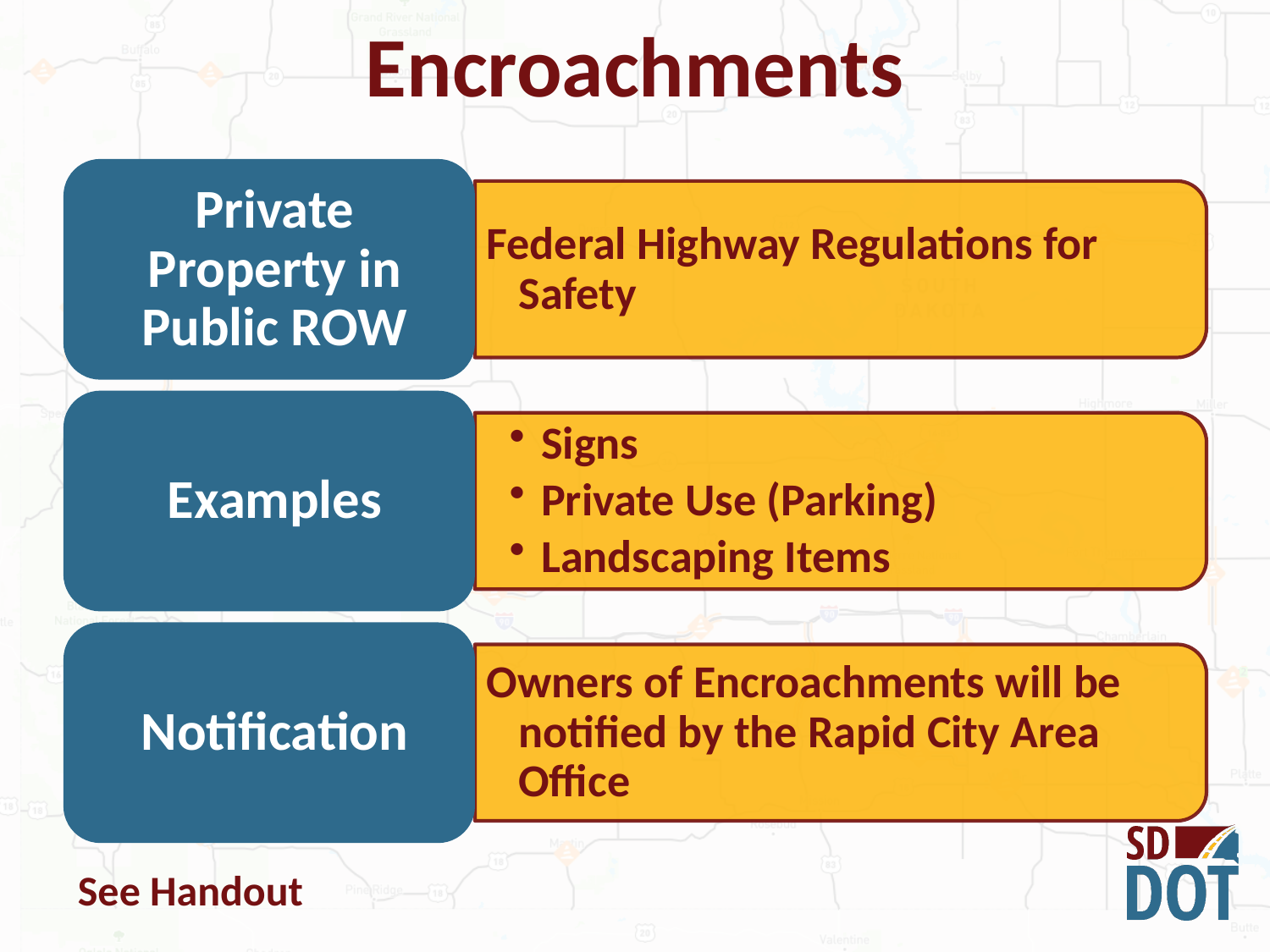

Encroachments
Federal Highway Regulations for Safety
Private Property in Public ROW
Signs
Private Use (Parking)
Landscaping Items
Examples
Owners of Encroachments will be notified by the Rapid City Area Office
Notification
See Handout